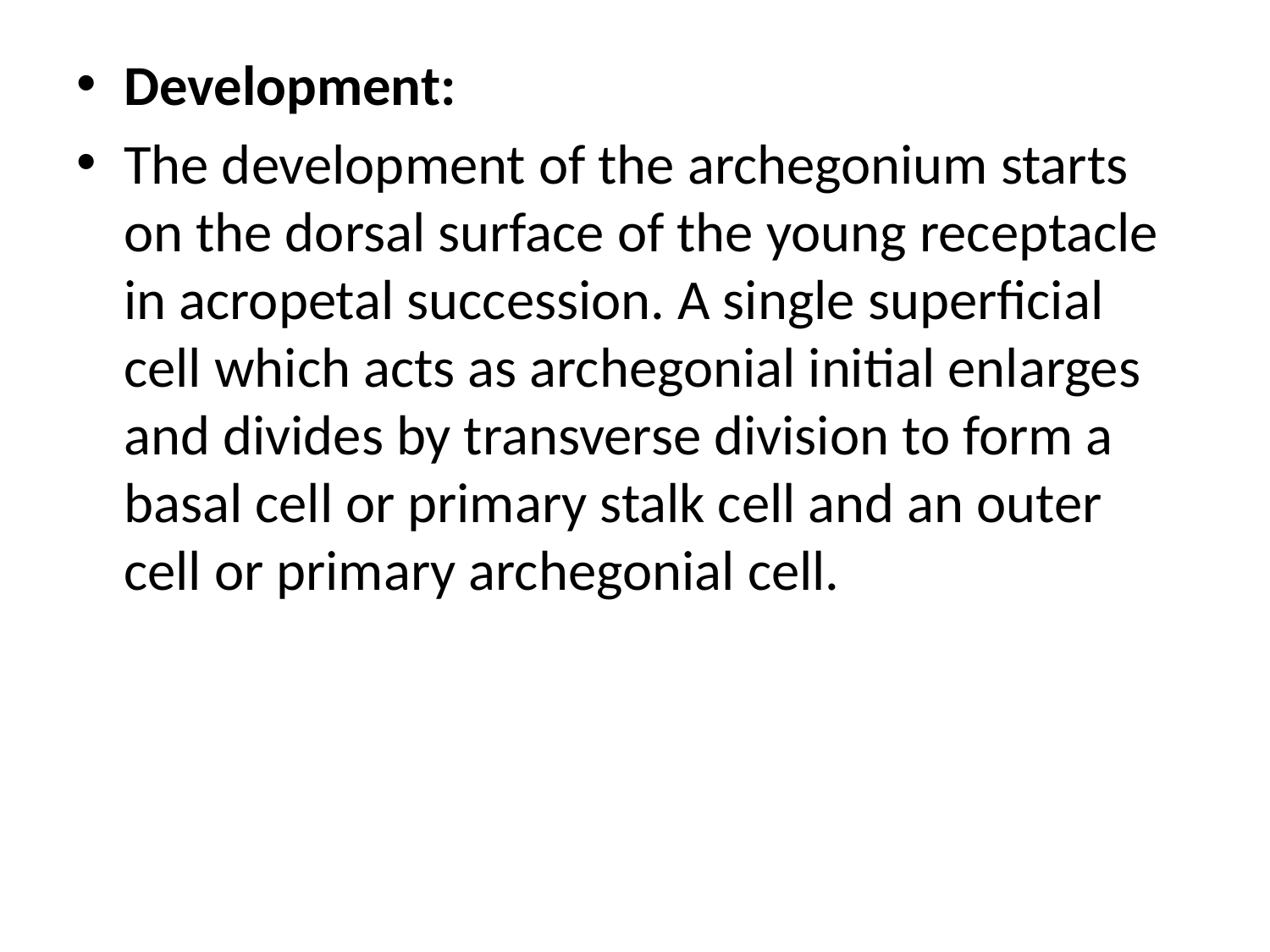

Development:
The development of the archegonium starts on the dorsal surface of the young receptacle in acropetal succession. A single superficial cell which acts as archegonial initial enlarges and divides by transverse division to form a basal cell or primary stalk cell and an outer cell or primary archegonial cell.